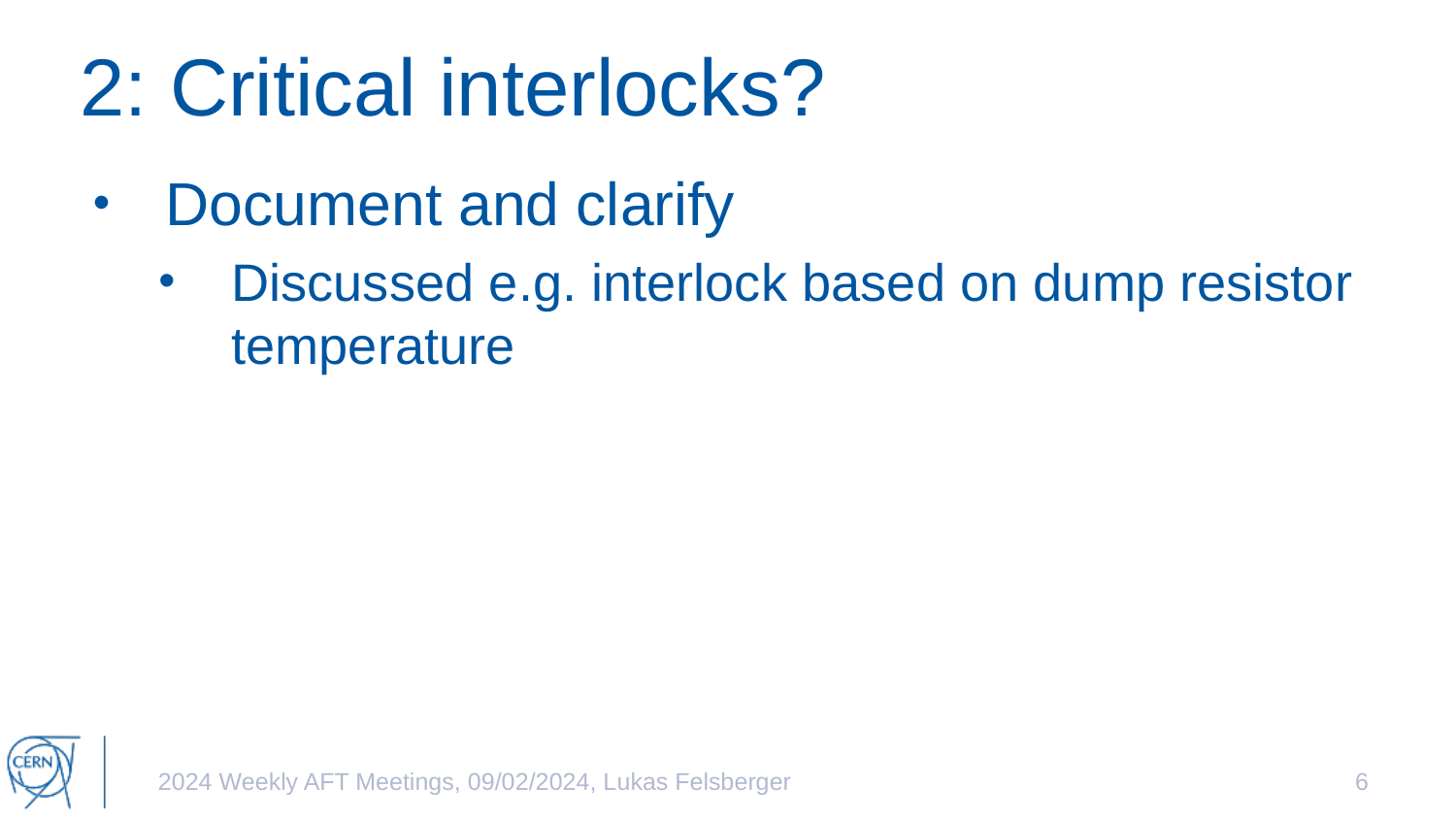

# 2: Critical interlocks?
Document and clarify
Discussed e.g. interlock based on dump resistor temperature
2024 Weekly AFT Meetings, 09/02/2024, Lukas Felsberger
6